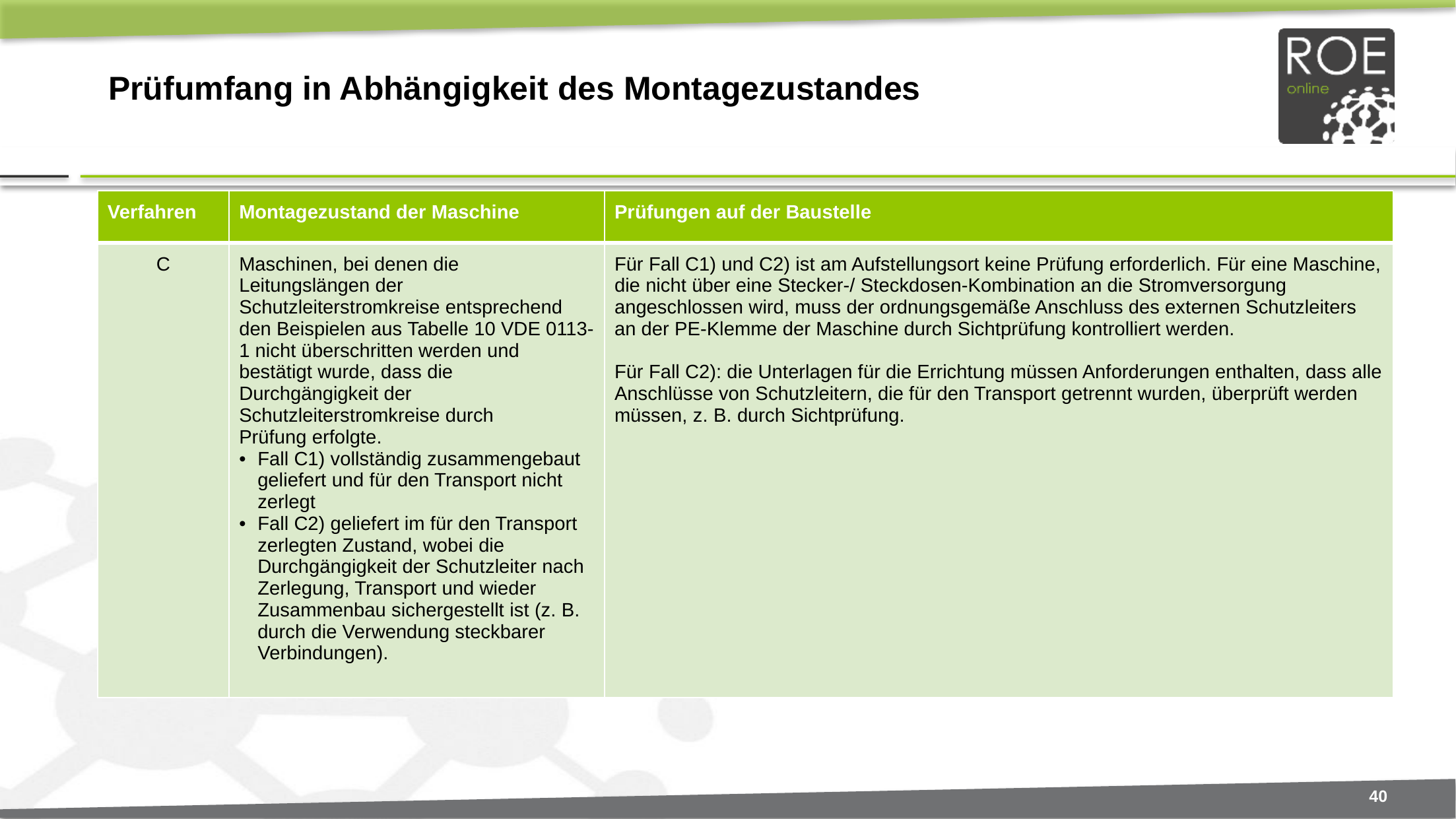

# Prüfumfang in Abhängigkeit des Montagezustandes
| Verfahren | Montagezustand der Maschine | Prüfungen auf der Baustelle |
| --- | --- | --- |
| C | Maschinen, bei denen die Leitungslängen der Schutzleiterstromkreise entsprechend den Beispielen aus Tabelle 10 VDE 0113-1 nicht überschritten werden und bestätigt wurde, dass die Durchgängigkeit der Schutzleiterstromkreise durch Prüfung erfolgte. Fall C1) vollständig zusammengebaut geliefert und für den Transport nicht zerlegt Fall C2) geliefert im für den Transport zerlegten Zustand, wobei die Durchgängigkeit der Schutzleiter nach Zerlegung, Transport und wieder Zusammenbau sichergestellt ist (z. B. durch die Verwendung steckbarer Verbindungen). | Für Fall C1) und C2) ist am Aufstellungsort keine Prüfung erforderlich. Für eine Maschine, die nicht über eine Stecker-/ Steckdosen-Kombination an die Stromversorgung angeschlossen wird, muss der ordnungsgemäße Anschluss des externen Schutzleiters an der PE-Klemme der Maschine durch Sichtprüfung kontrolliert werden. Für Fall C2): die Unterlagen für die Errichtung müssen Anforderungen enthalten, dass alle Anschlüsse von Schutzleitern, die für den Transport getrennt wurden, überprüft werden müssen, z. B. durch Sichtprüfung. |
40